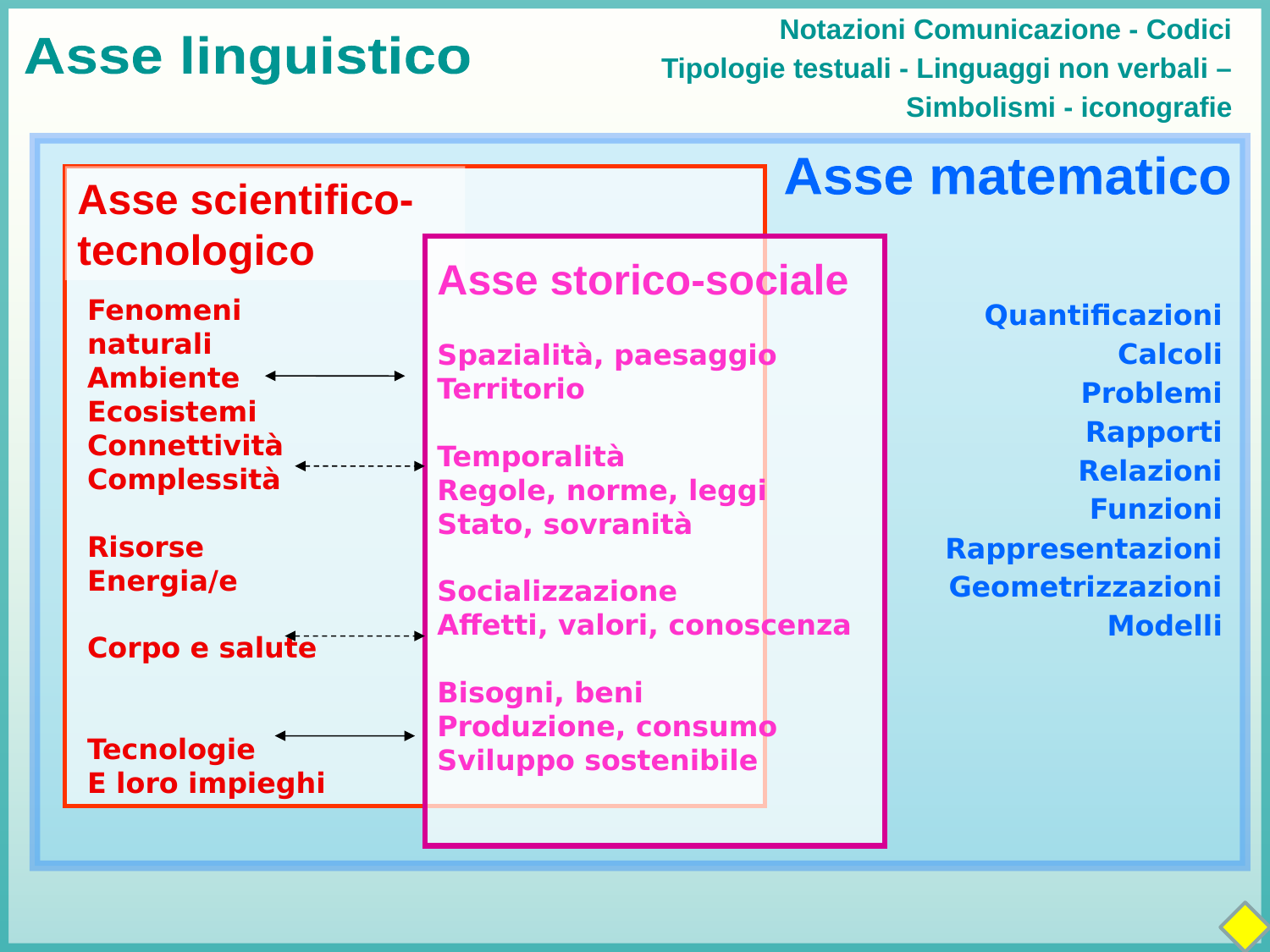

Notazioni Comunicazione - Codici
Tipologie testuali - Linguaggi non verbali –
Simbolismi - iconografie
Asse linguistico

Asse matematico

Asse scientifico-
tecnologico

Asse storico-sociale

Spazialità, paesaggio
Territorio

Temporalità
Regole, norme, leggi
Stato, sovranità

Socializzazione
Affetti, valori, conoscenza

Bisogni, beni
Produzione, consumo
Sviluppo sostenibile
Fenomeni
naturali
Ambiente
Ecosistemi
Connettività
Complessità

Risorse
Energia/e

Corpo e salute

Tecnologie
E loro impieghi

Quantificazioni
Calcoli
Problemi
Rapporti
Relazioni
Funzioni
Rappresentazioni
Geometrizzazioni
Modelli